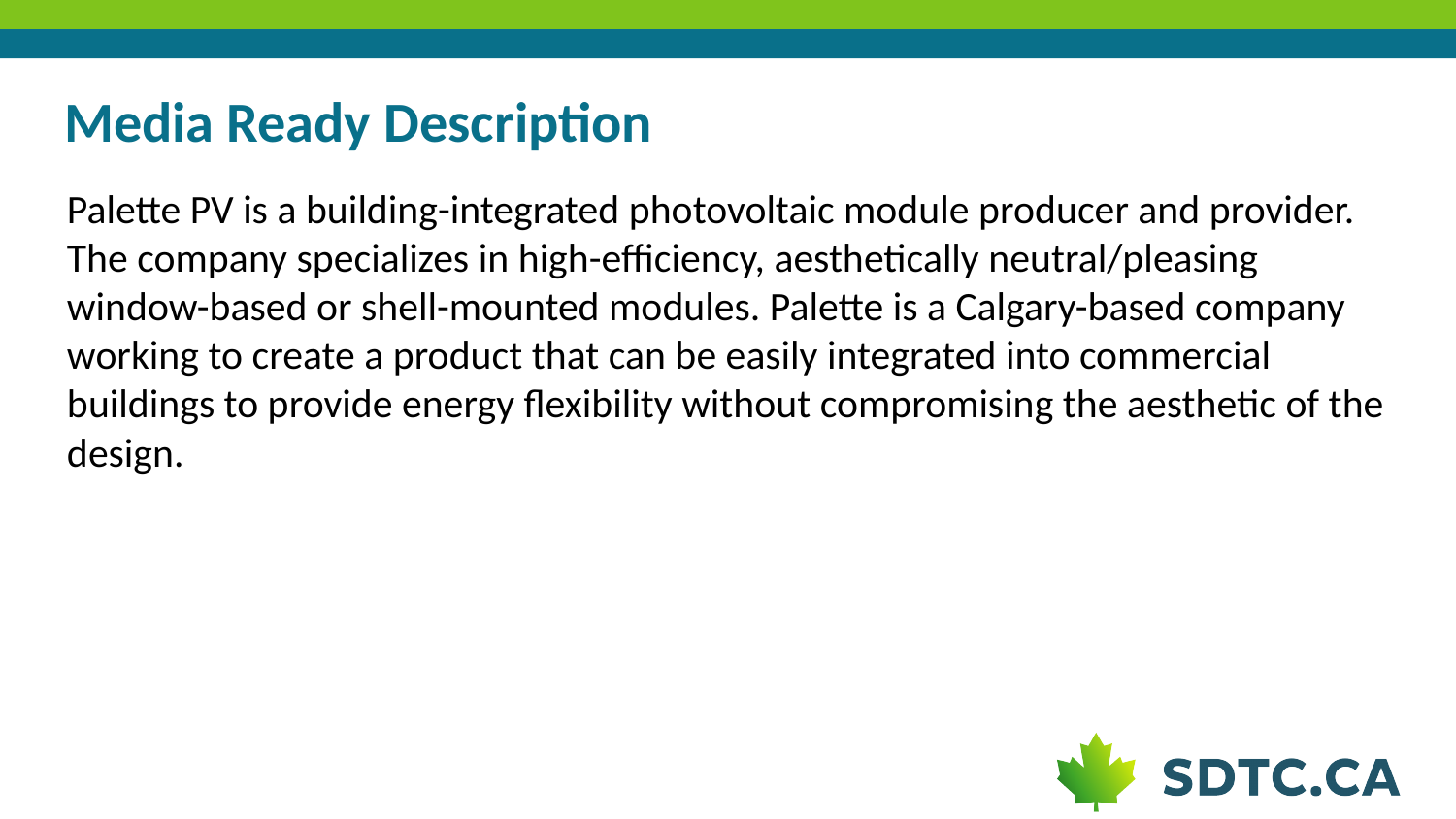

# Media Ready Description
Palette PV is a building-integrated photovoltaic module producer and provider. The company specializes in high-efficiency, aesthetically neutral/pleasing window-based or shell-mounted modules. Palette is a Calgary-based company working to create a product that can be easily integrated into commercial buildings to provide energy flexibility without compromising the aesthetic of the design.